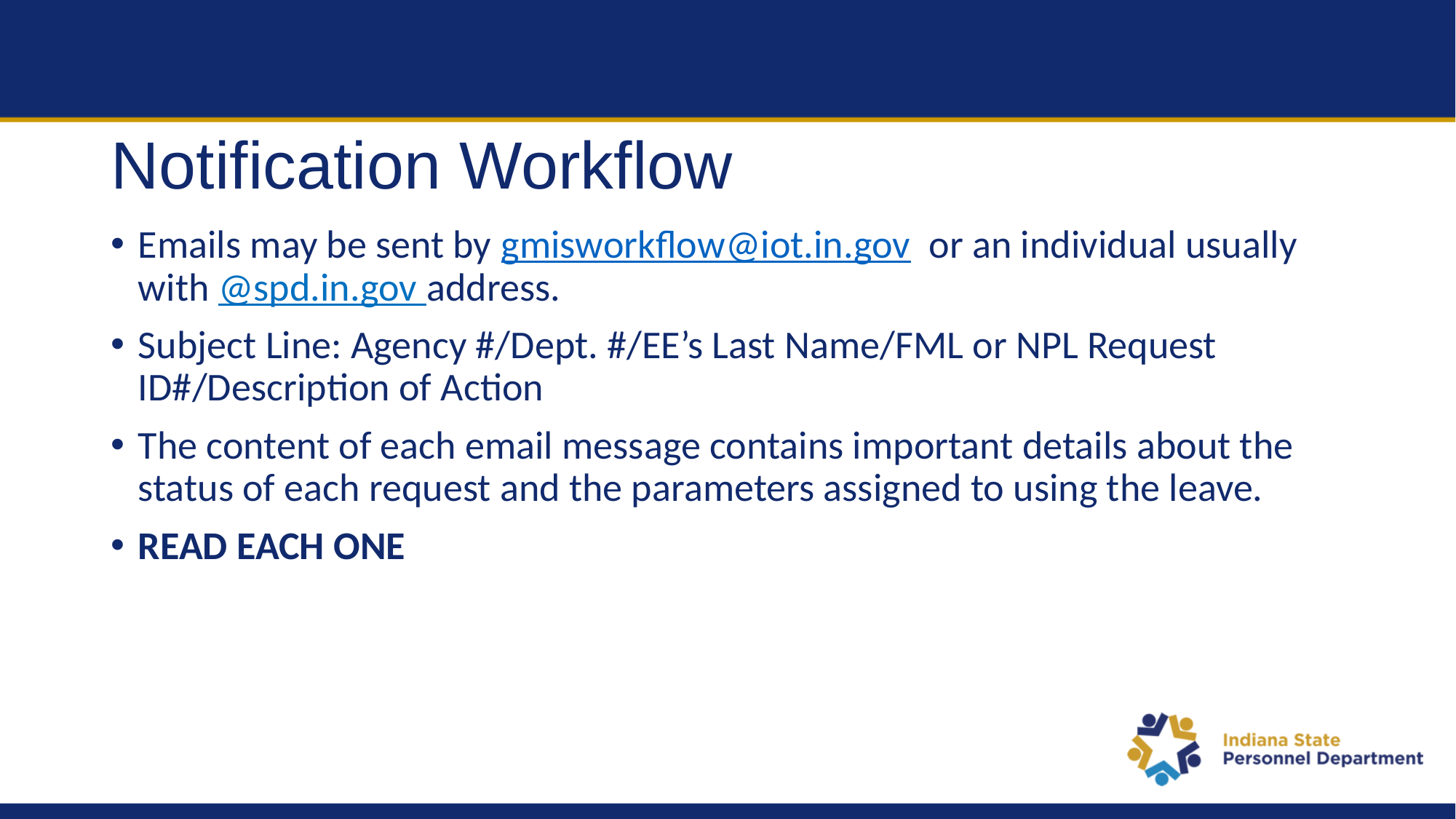

# Notification Workflow
Emails may be sent by gmisworkflow@iot.in.gov  or an individual usually with @spd.in.gov address.
Subject Line: Agency #/Dept. #/EE’s Last Name/FML or NPL Request ID#/Description of Action
The content of each email message contains important details about the status of each request and the parameters assigned to using the leave.
READ EACH ONE